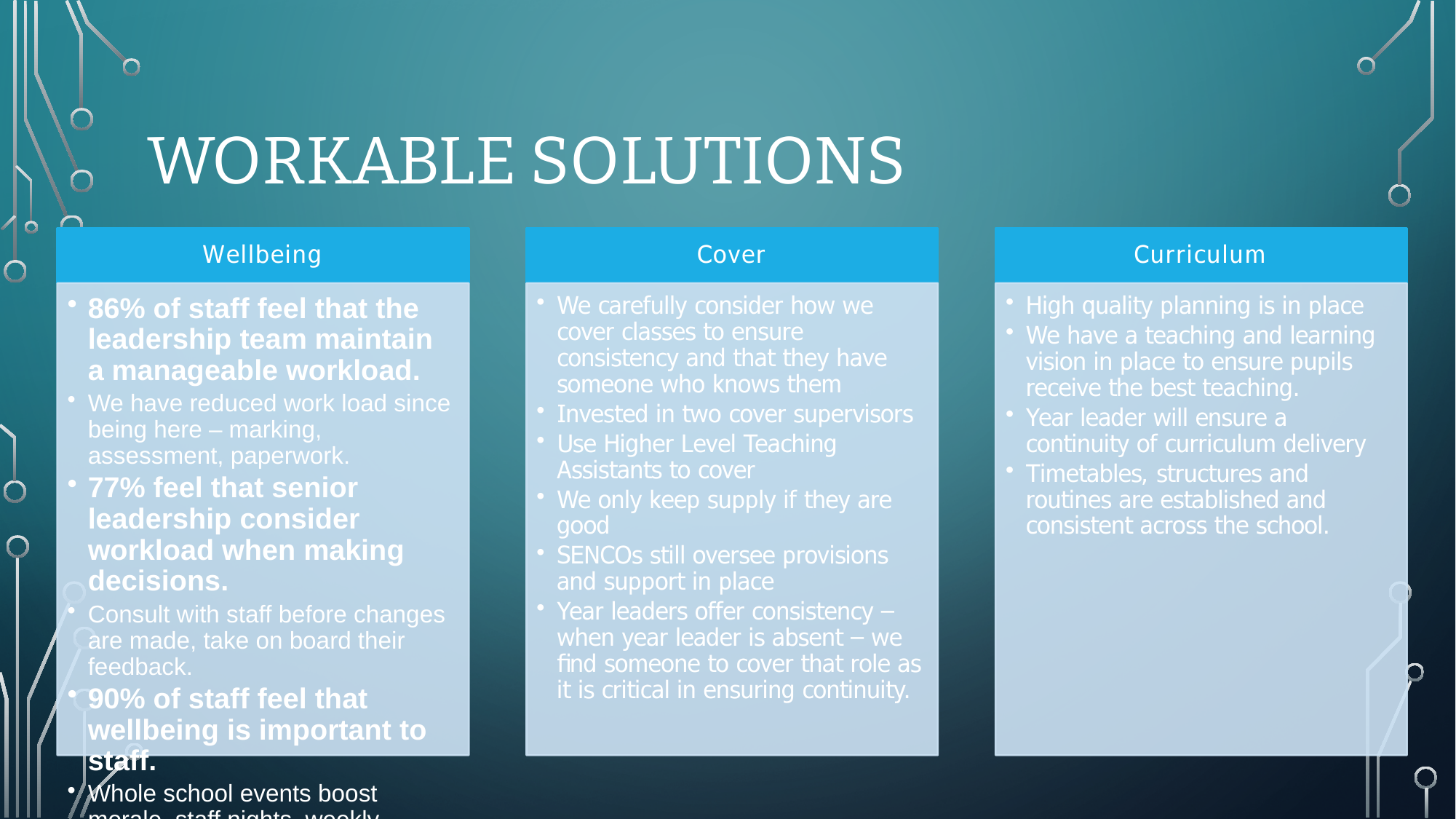

# Workable Solutions
Wellbeing
86% of staff feel that the leadership team maintain a manageable workload.
We have reduced work load since being here – marking, assessment, paperwork.
77% feel that senior leadership consider workload when making decisions.
Consult with staff before changes are made, take on board their feedback.
90% of staff feel that wellbeing is important to staff.
Whole school events boost morale, staff nights, weekly bulletin
Cover
We carefully consider how we cover classes to ensure consistency and that they have someone who knows them
Invested in two cover supervisors
Use Higher Level Teaching Assistants to cover
We only keep supply if they are good
SENCOs still oversee provisions and support in place
Year leaders offer consistency – when year leader is absent – we find someone to cover that role as it is critical in ensuring continuity.
Curriculum
High quality planning is in place
We have a teaching and learning vision in place to ensure pupils receive the best teaching.
Year leader will ensure a continuity of curriculum delivery
Timetables, structures and routines are established and consistent across the school.